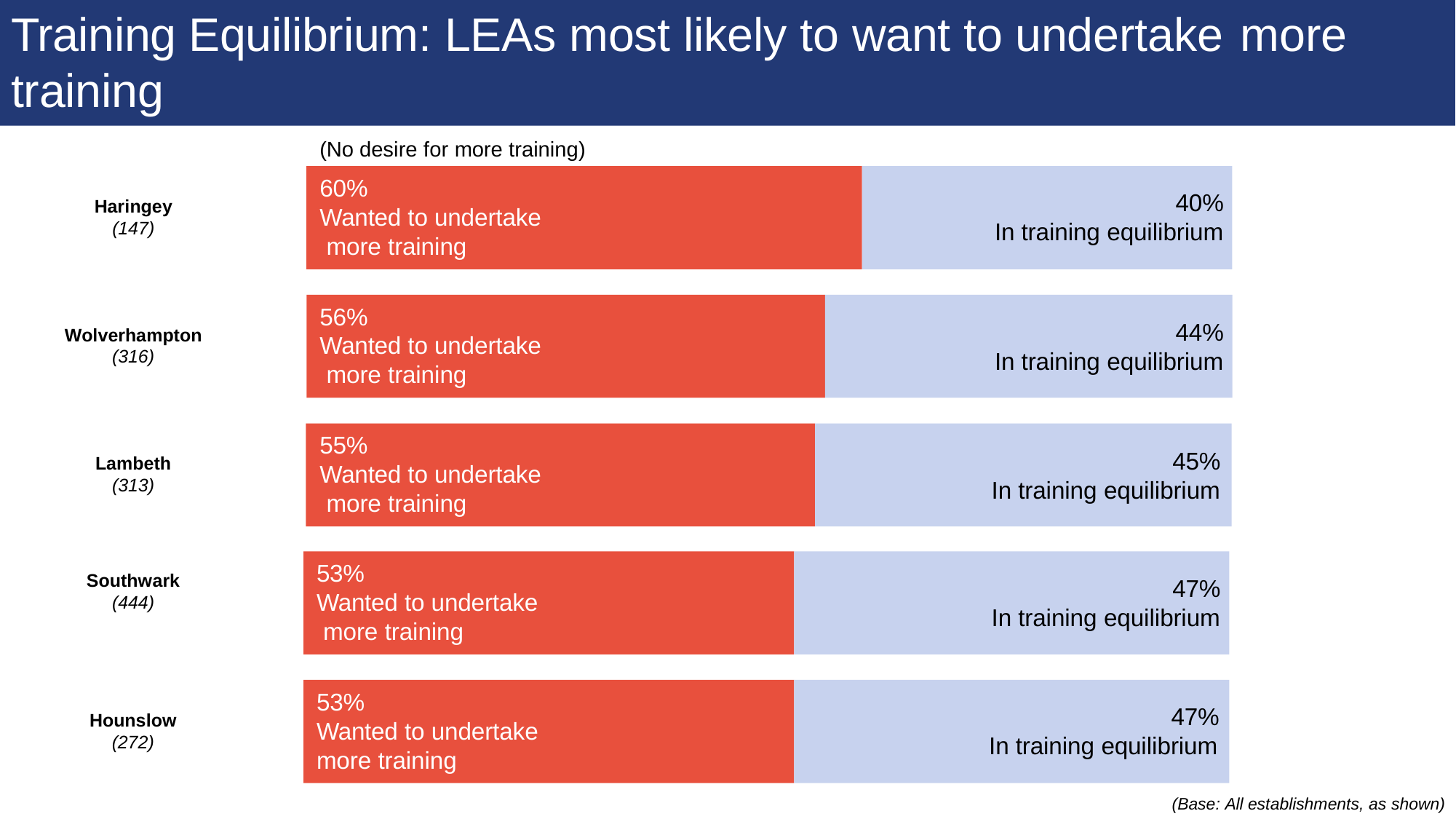

# Training Equilibrium: LEAs most likely to want to undertake more
training
(No desire for more training)

60%
Wanted to undertake  more training
40%
In training equilibrium

44%
In training equilibrium
Haringey
(147)

56%
Wanted to undertake  more training
Wolverhampton
(316)

55%
Wanted to undertake  more training
45%
In training equilibrium
Lambeth
(313)

53%
Wanted to undertake  more training
Southwark
(444)
47%
In training equilibrium

53%
47%
Hounslow
Wanted to undertake
more training
(272)
In training equilibrium
(Base: All establishments, as shown)